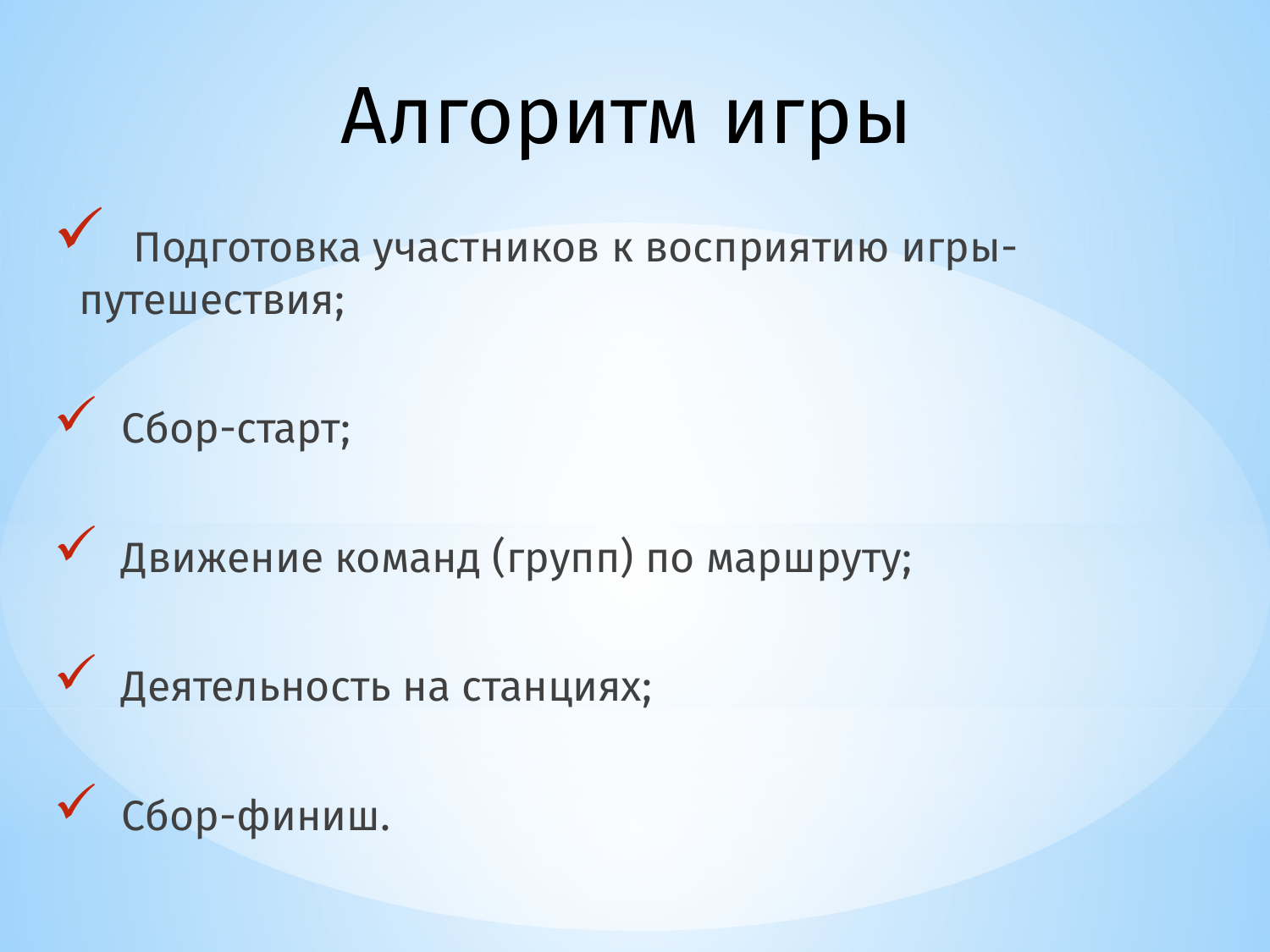

# Алгоритм игры
  Подготовка участников к восприятию игры-путешествия;

  Сбор-старт;

  Движение команд (групп) по маршруту;

  Деятельность на станциях;

  Сбор-финиш.